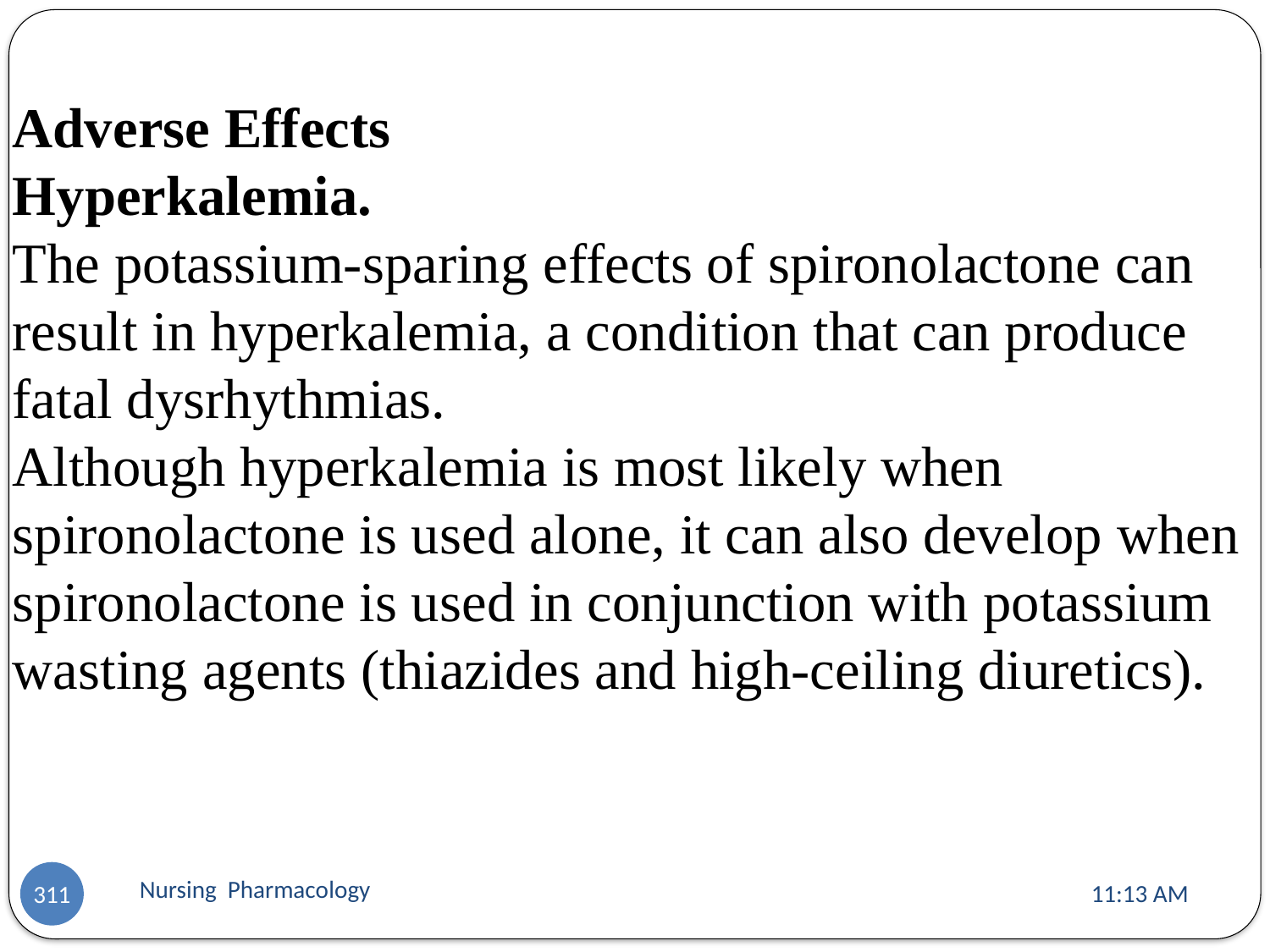

Adverse Effects
Hyperkalemia.
The potassium-sparing effects of spironolactone can result in hyperkalemia, a condition that can produce fatal dysrhythmias.
Although hyperkalemia is most likely when spironolactone is used alone, it can also develop when spironolactone is used in conjunction with potassium wasting agents (thiazides and high-ceiling diuretics).
Nursing  Pharmacology
11:13 AM
311